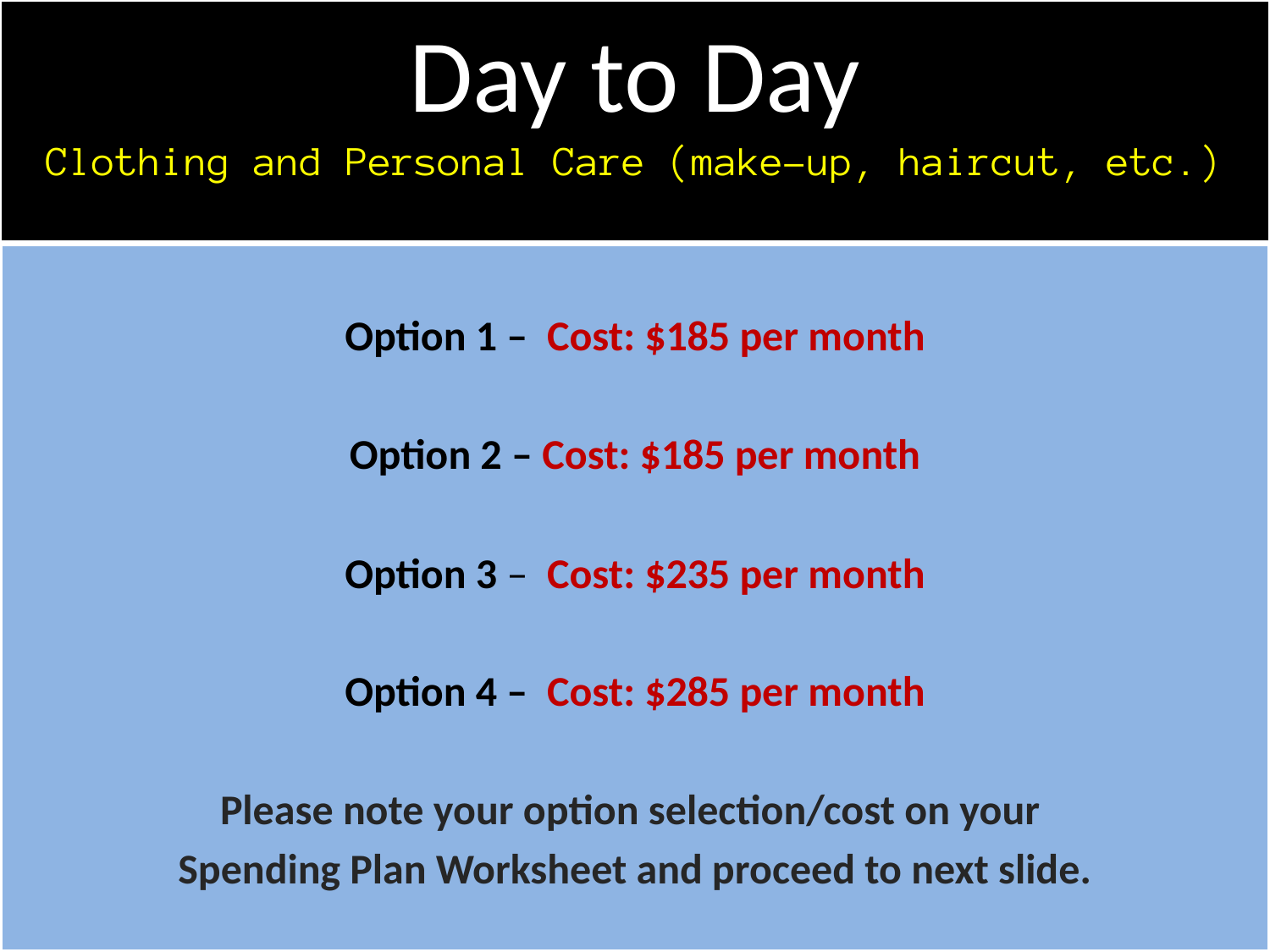

# Day to Day Clothing and Personal Care (make-up, haircut, etc.)

Option 1 –  Cost: $185 per month

Option 2 – Cost: $185 per month

Option 3 –  Cost: $235 per month

Option 4 –  Cost: $285 per month

Please note your option selection/cost on your
Spending Plan Worksheet and proceed to next slide.